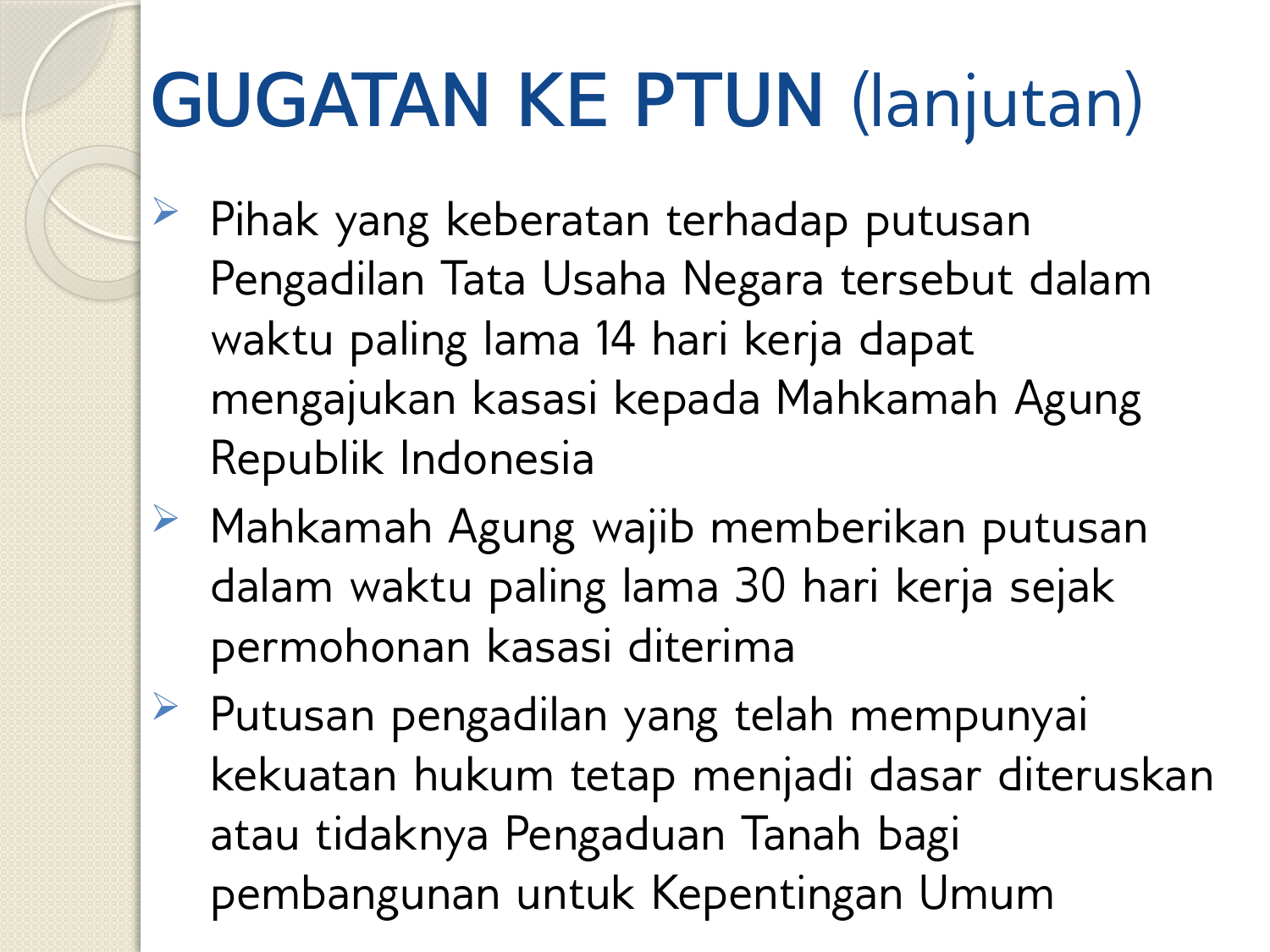

# GUGATAN KE PTUN (lanjutan)
Pihak yang keberatan terhadap putusan Pengadilan Tata Usaha Negara tersebut dalam waktu paling lama 14 hari kerja dapat mengajukan kasasi kepada Mahkamah Agung Republik Indonesia
Mahkamah Agung wajib memberikan putusan dalam waktu paling lama 30 hari kerja sejak permohonan kasasi diterima
Putusan pengadilan yang telah mempunyai kekuatan hukum tetap menjadi dasar diteruskan atau tidaknya Pengaduan Tanah bagi pembangunan untuk Kepentingan Umum